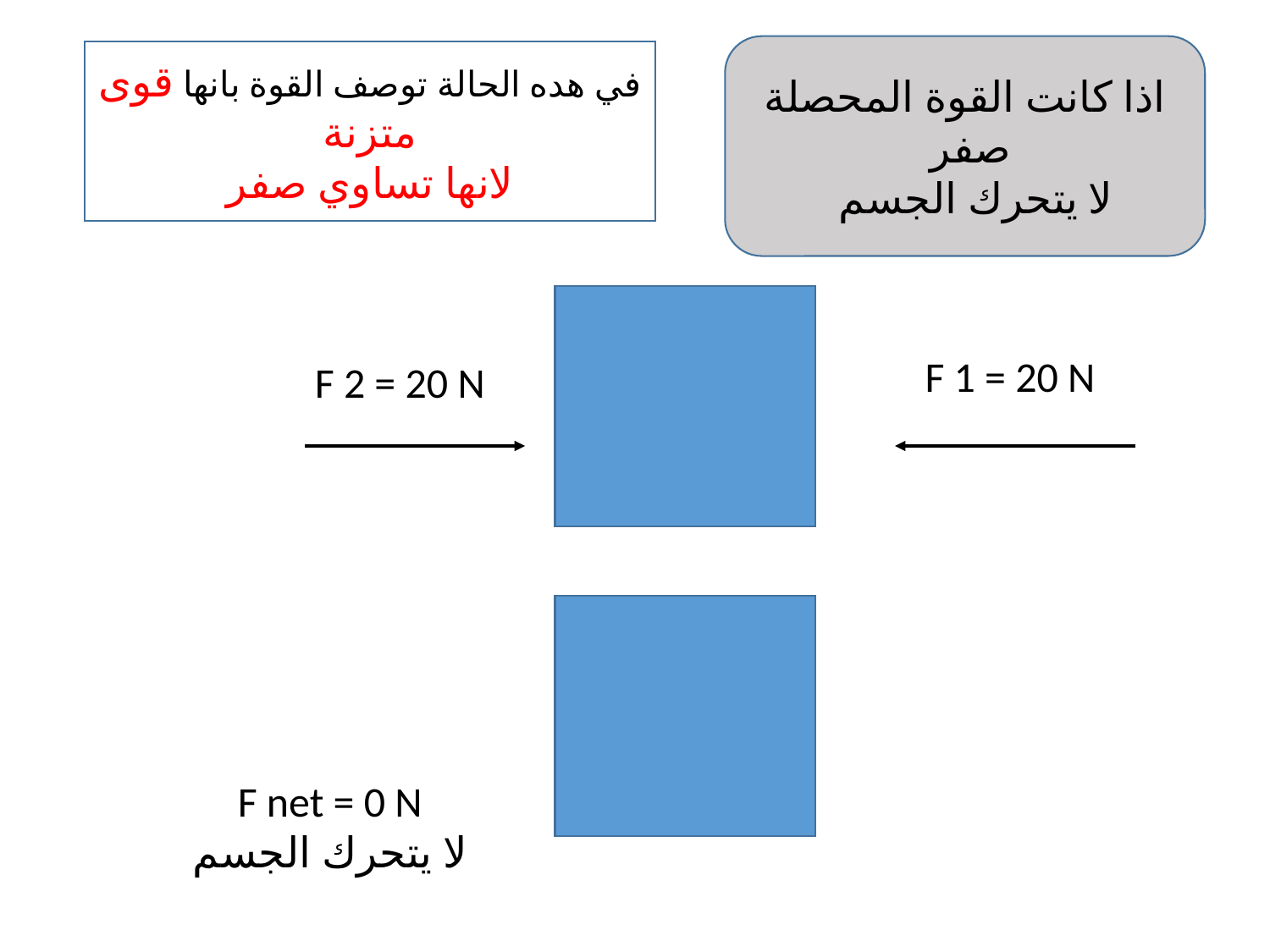

اذا كانت القوة المحصلة صفر
لا يتحرك الجسم
في هده الحالة توصف القوة بانها قوى متزنة
لانها تساوي صفر

F 2 = 20 N
F 1 = 20 N

F net = 0 N
لا يتحرك الجسم